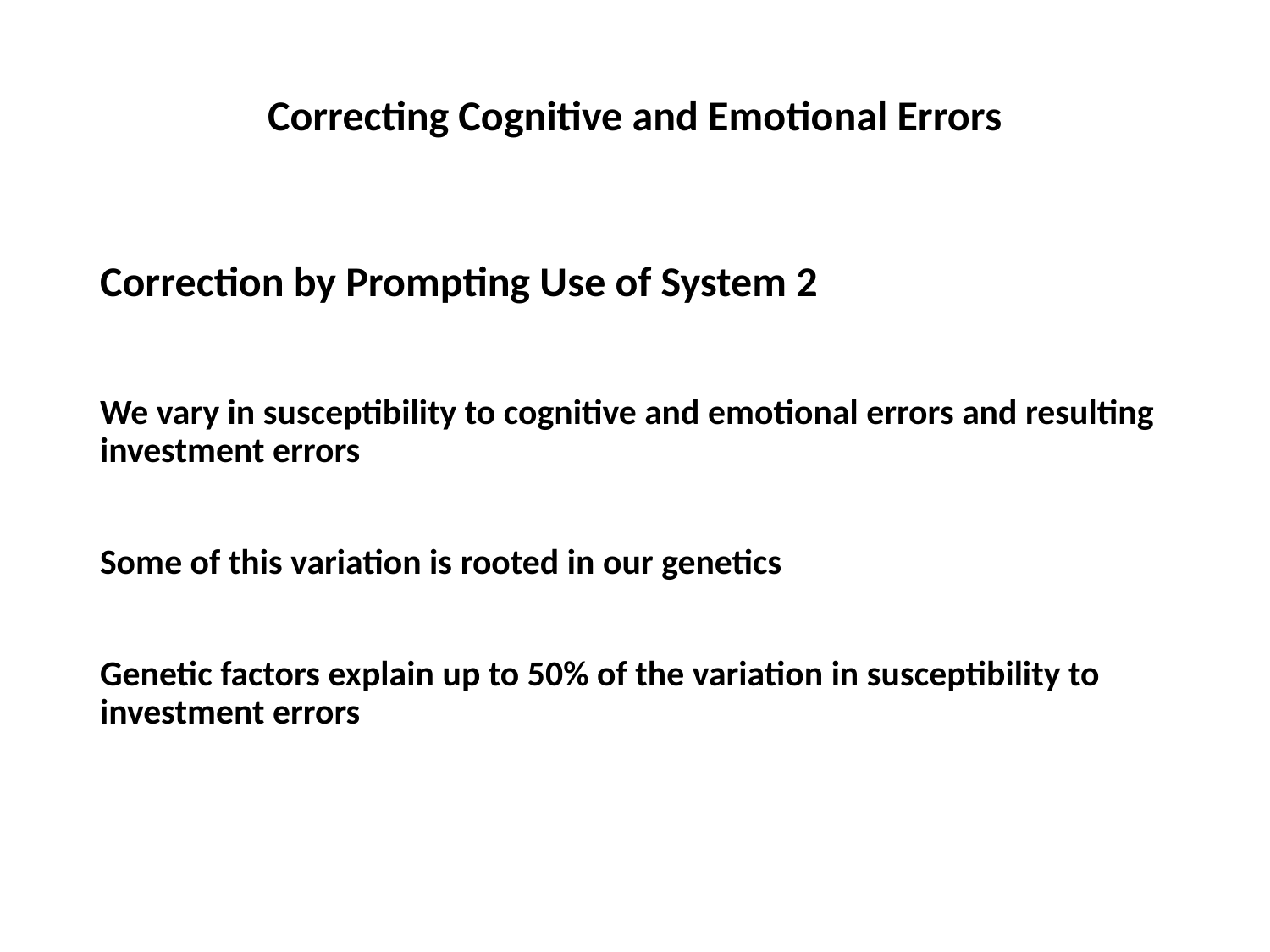

# Correcting Cognitive and Emotional Errors
Correction by Prompting Use of System 2

We vary in susceptibility to cognitive and emotional errors and resulting investment errors

Some of this variation is rooted in our genetics

Genetic factors explain up to 50% of the variation in susceptibility to investment errors